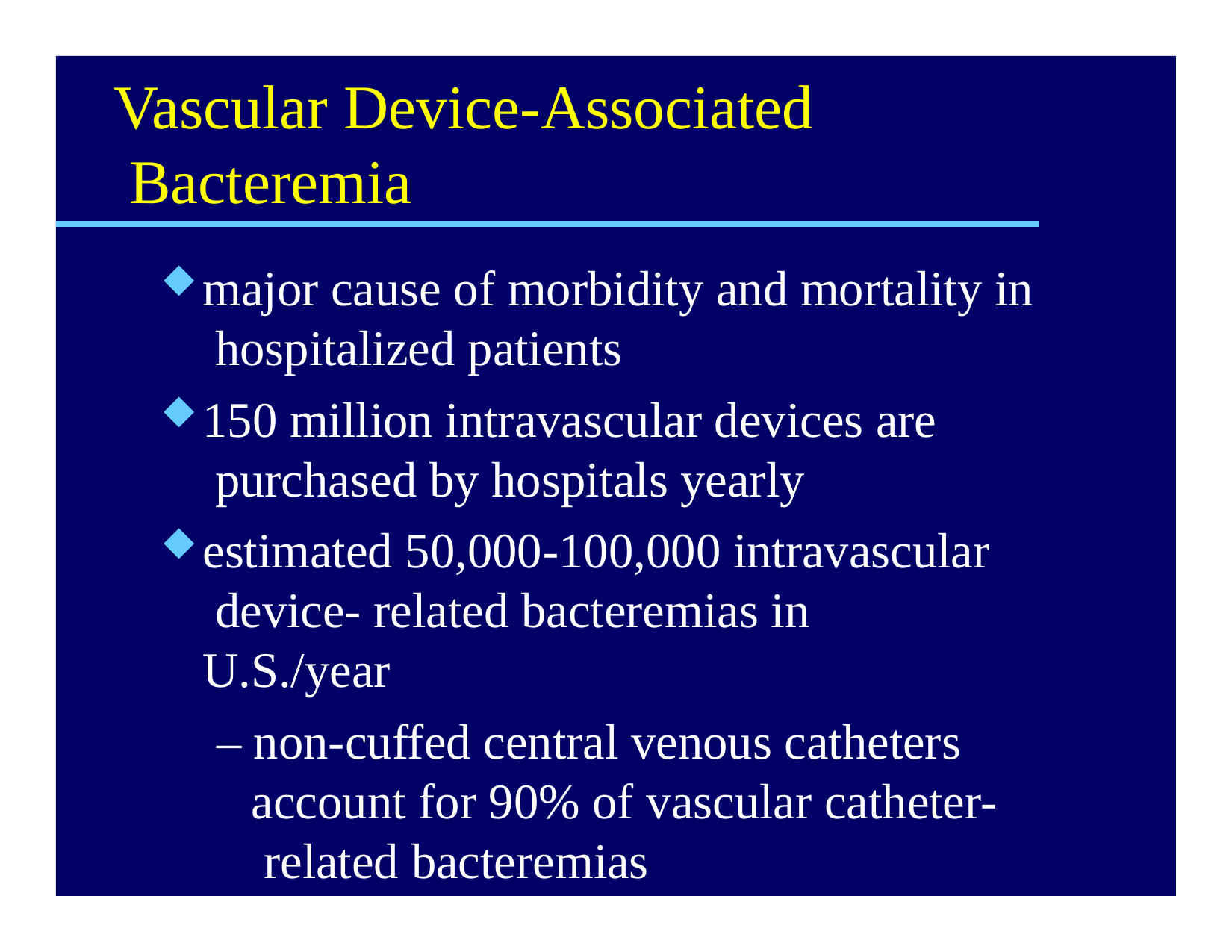

# Vascular Device-Associated  Bacteremia
major cause of morbidity and mortality in  hospitalized patients
150 million intravascular devices are  purchased by hospitals yearly
estimated 50,000-100,000 intravascular  device- related bacteremias in U.S./year
– non-cuffed central venous catheters  account for 90% of vascular catheter-  related bacteremias